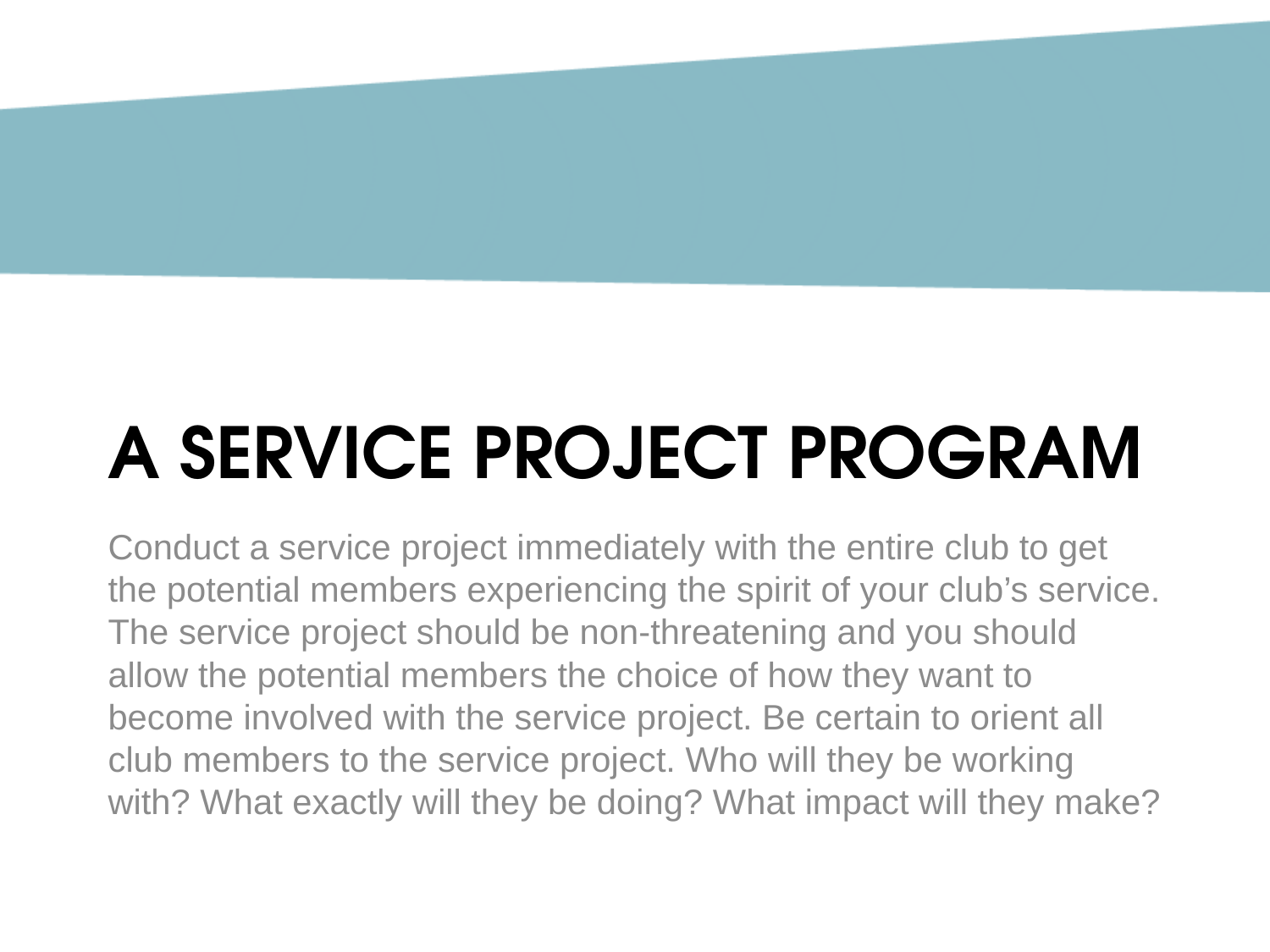

# A Service Project Program
Conduct a service project immediately with the entire club to get the potential members experiencing the spirit of your club’s service. The service project should be non-threatening and you should allow the potential members the choice of how they want to become involved with the service project. Be certain to orient all club members to the service project. Who will they be working with? What exactly will they be doing? What impact will they make?